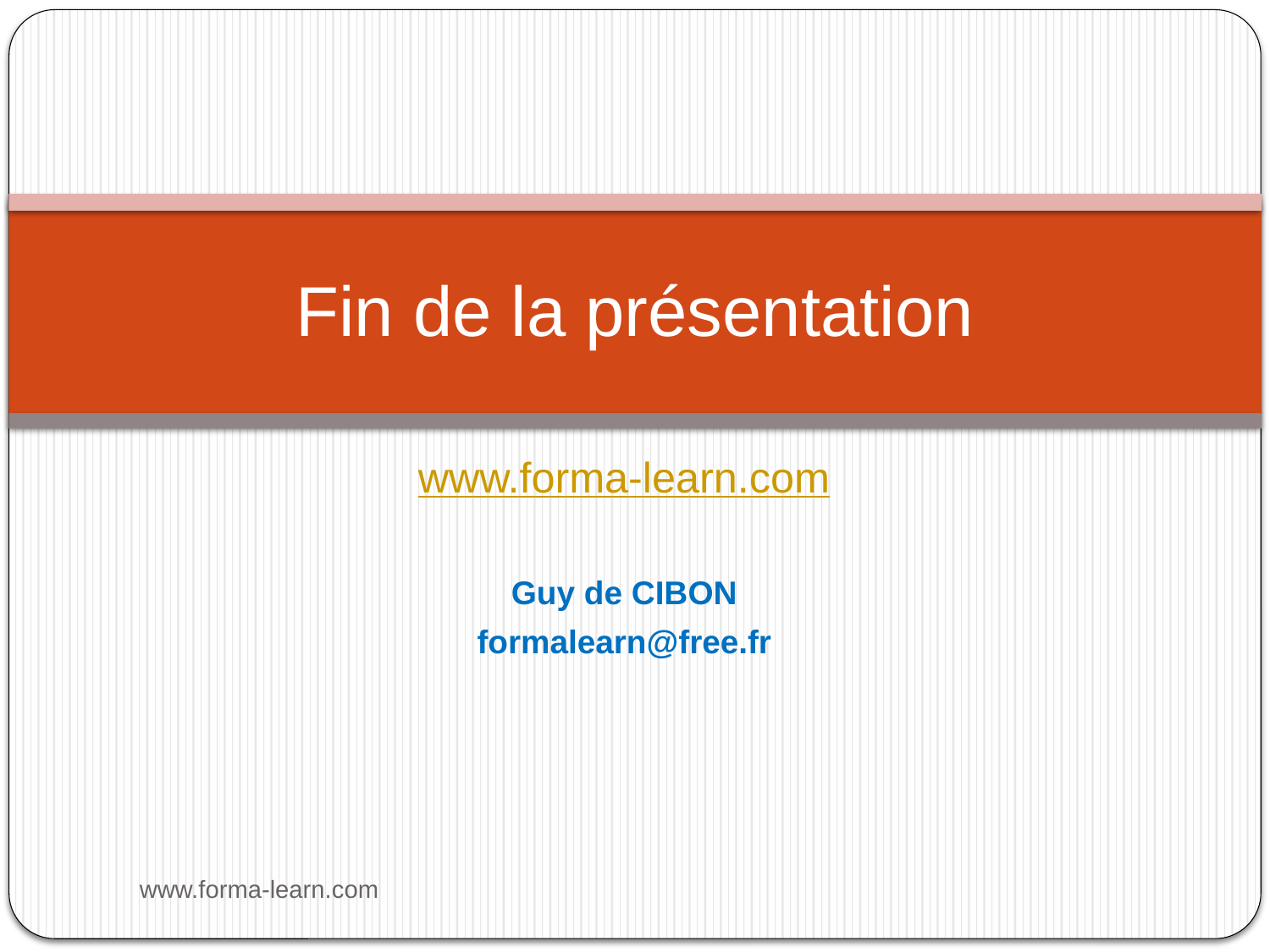

# Fin de la présentation
www.forma-learn.com

Guy de CIBON
formalearn@free.fr

www.forma-learn.com